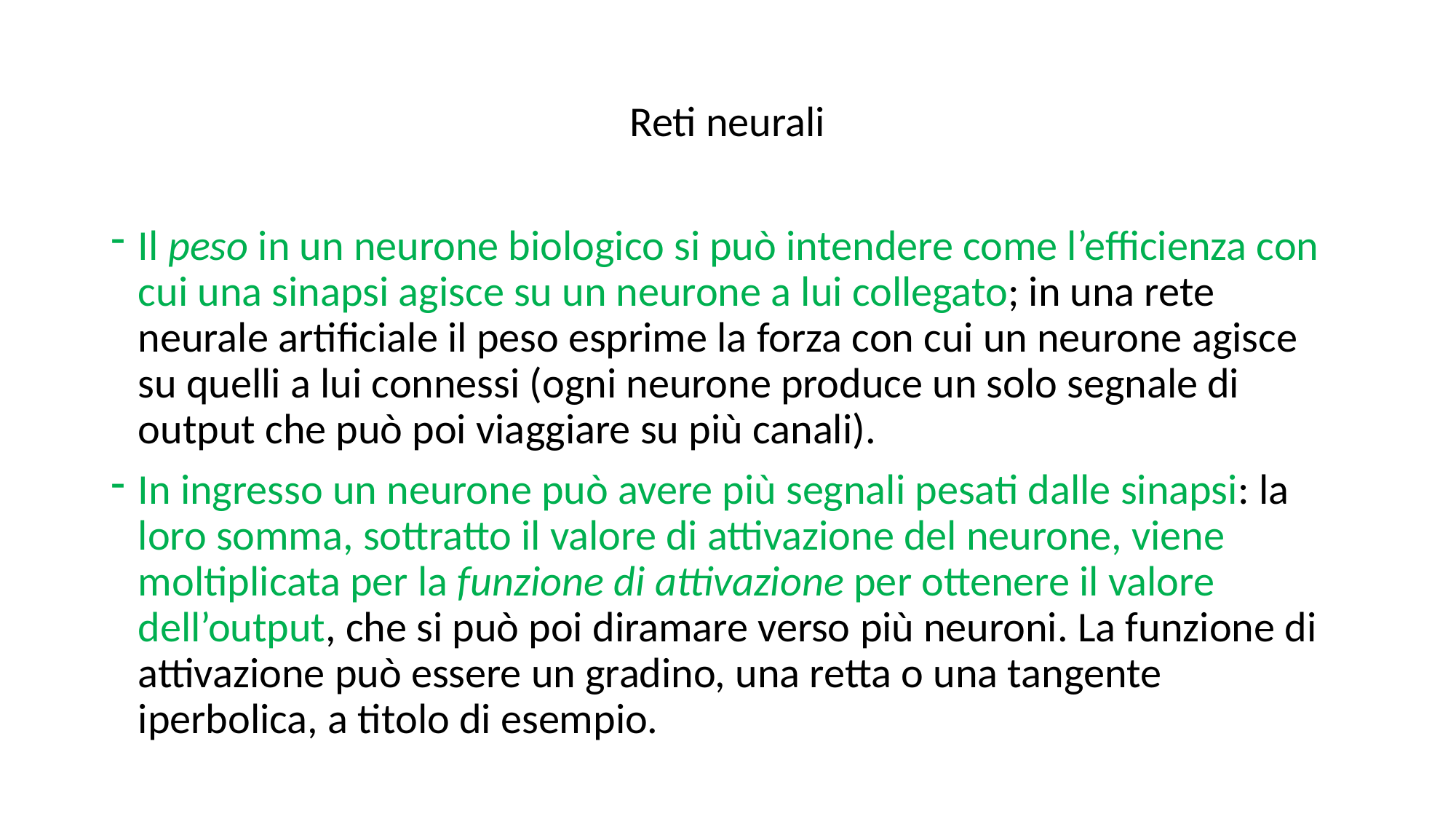

# Reti neurali
Il peso in un neurone biologico si può intendere come l’efficienza con cui una sinapsi agisce su un neurone a lui collegato; in una rete neurale artificiale il peso esprime la forza con cui un neurone agisce su quelli a lui connessi (ogni neurone produce un solo segnale di output che può poi viaggiare su più canali).
In ingresso un neurone può avere più segnali pesati dalle sinapsi: la loro somma, sottratto il valore di attivazione del neurone, viene moltiplicata per la funzione di attivazione per ottenere il valore dell’output, che si può poi diramare verso più neuroni. La funzione di attivazione può essere un gradino, una retta o una tangente iperbolica, a titolo di esempio.